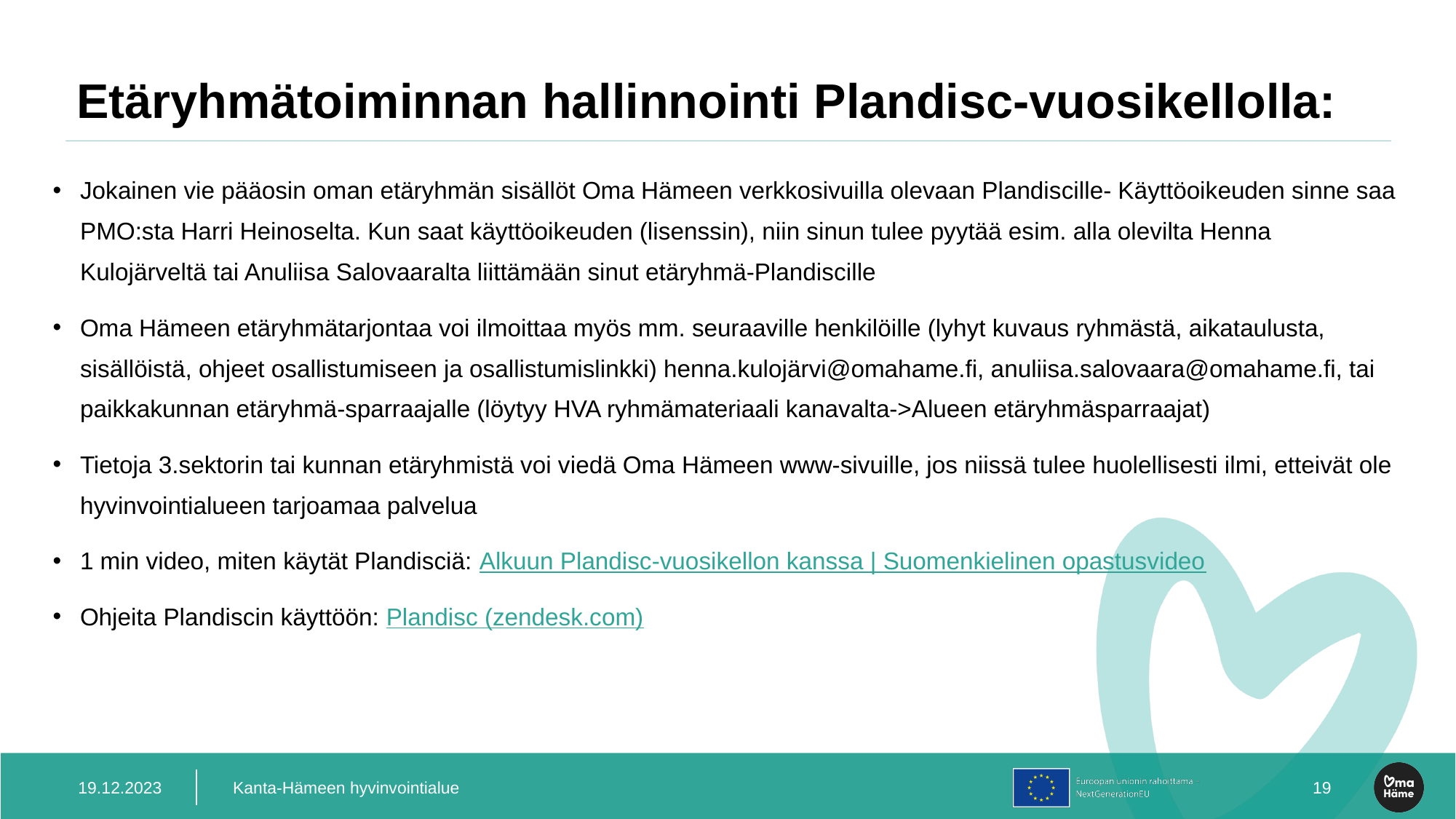

# Etäryhmätoiminnan hallinnointi Plandisc-vuosikellolla:
Jokainen vie pääosin oman etäryhmän sisällöt Oma Hämeen verkkosivuilla olevaan Plandiscille- Käyttöoikeuden sinne saa PMO:sta Harri Heinoselta. Kun saat käyttöoikeuden (lisenssin), niin sinun tulee pyytää esim. alla olevilta Henna Kulojärveltä tai Anuliisa Salovaaralta liittämään sinut etäryhmä-Plandiscille
Oma Hämeen etäryhmätarjontaa voi ilmoittaa myös mm. seuraaville henkilöille (lyhyt kuvaus ryhmästä, aikataulusta, sisällöistä, ohjeet osallistumiseen ja osallistumislinkki) henna.kulojärvi@omahame.fi, anuliisa.salovaara@omahame.fi, tai paikkakunnan etäryhmä-sparraajalle (löytyy HVA ryhmämateriaali kanavalta->Alueen etäryhmäsparraajat)
Tietoja 3.sektorin tai kunnan etäryhmistä voi viedä Oma Hämeen www-sivuille, jos niissä tulee huolellisesti ilmi, etteivät ole hyvinvointialueen tarjoamaa palvelua
1 min video, miten käytät Plandisciä: Alkuun Plandisc-vuosikellon kanssa | Suomenkielinen opastusvideo
Ohjeita Plandiscin käyttöön: Plandisc (zendesk.com)

19.12.2023
Kanta-Hämeen hyvinvointialue
19